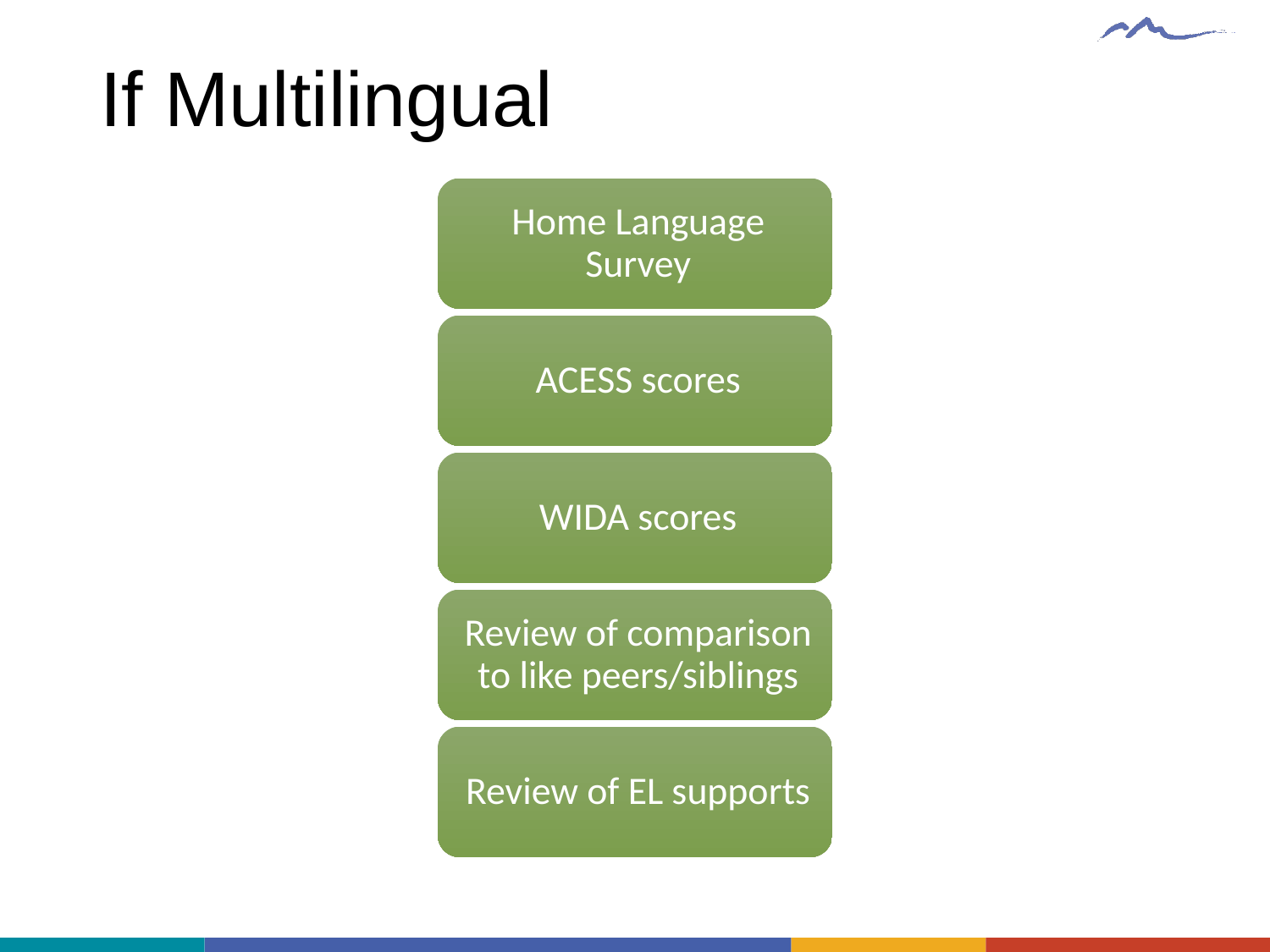

# If Multilingual
Home Language Survey
ACESS scores
WIDA scores
Review of comparison to like peers/siblings
Review of EL supports